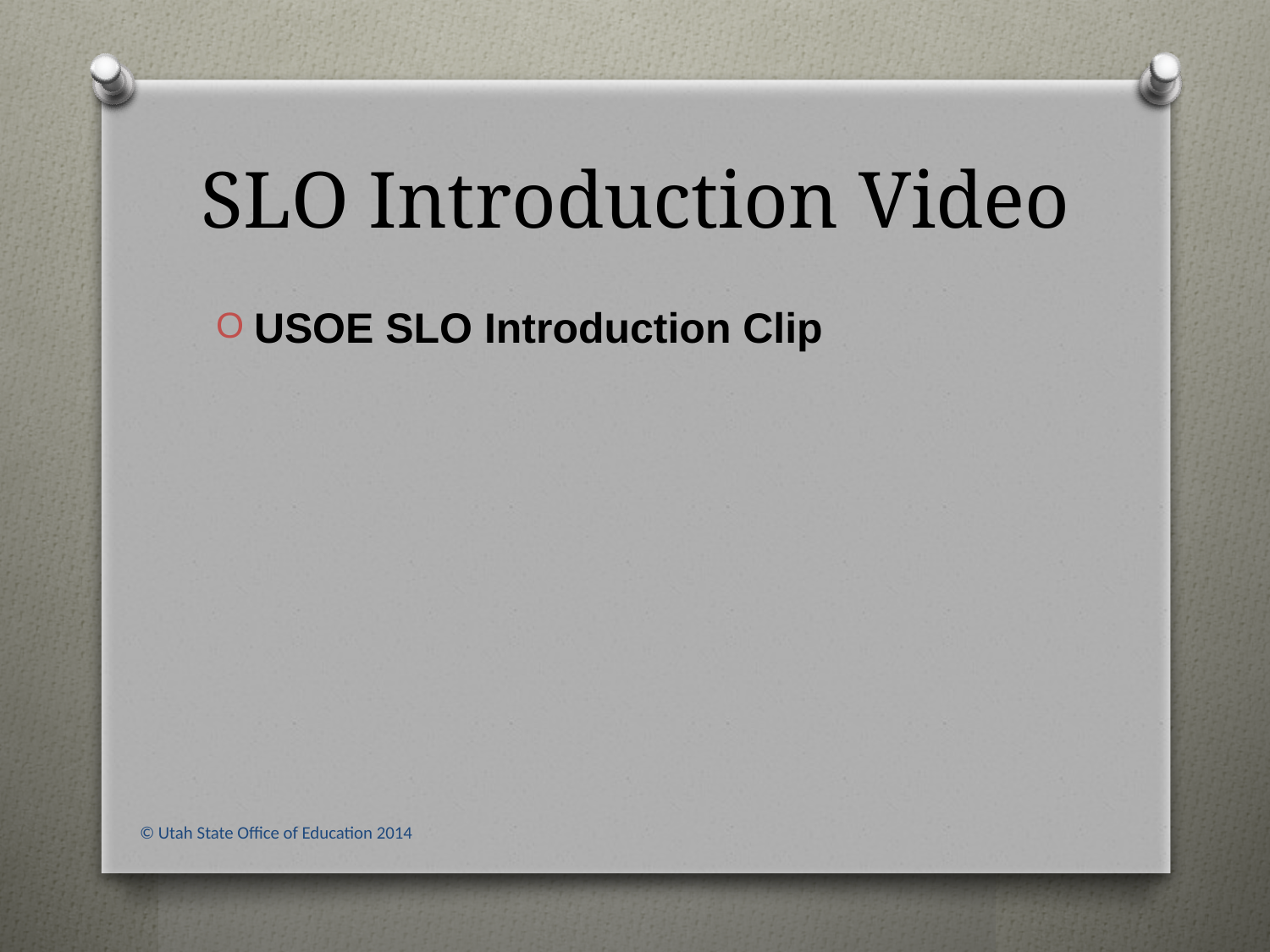

# SLO Introduction Video
USOE SLO Introduction Clip
© Utah State Office of Education 2014